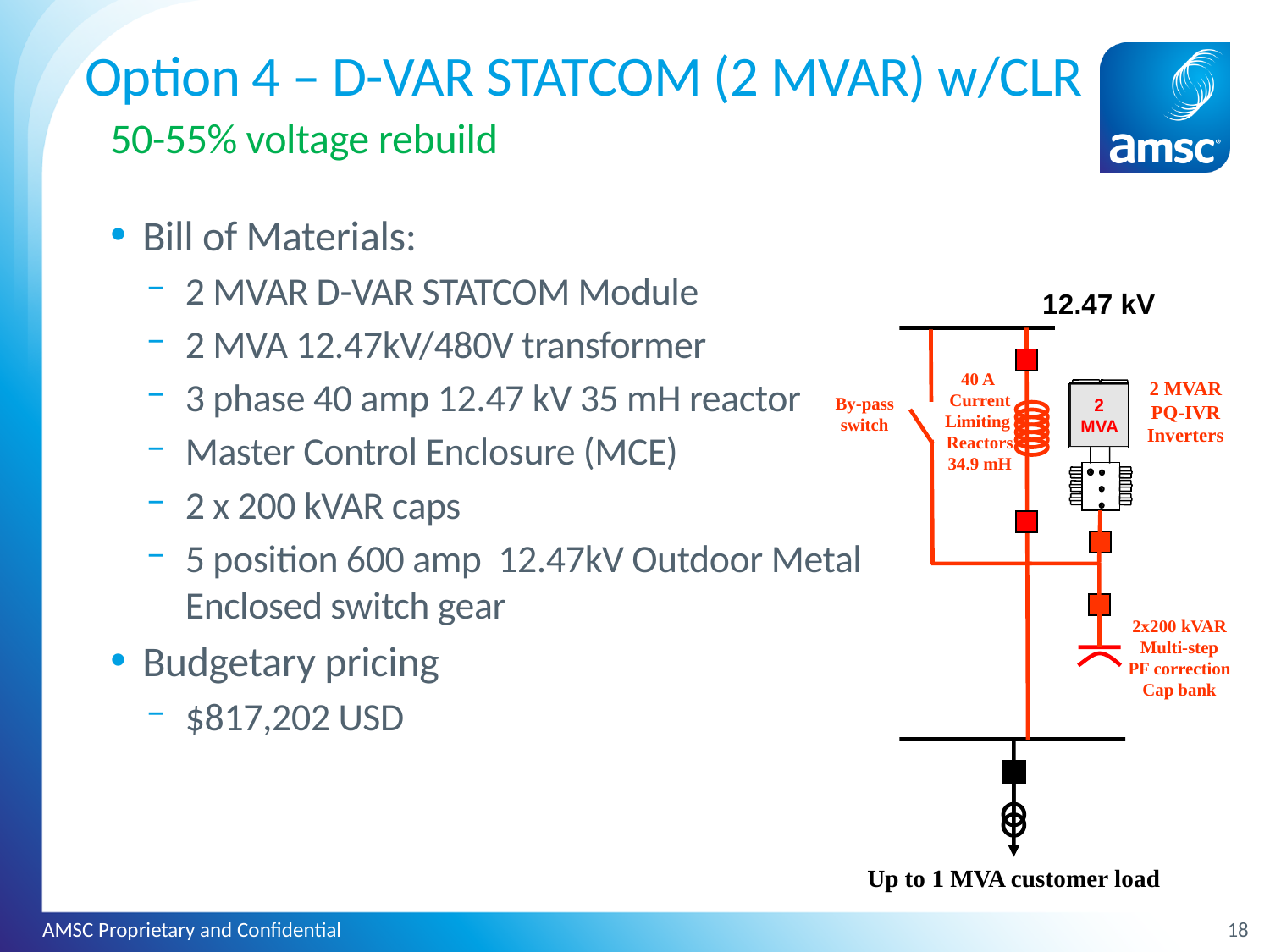

# Option 4 – D-VAR STATCOM (2 MVAR) w/CLR
50-55% voltage rebuild
Bill of Materials:
2 MVAR D-VAR STATCOM Module
2 MVA 12.47kV/480V transformer
3 phase 40 amp 12.47 kV 35 mH reactor
Master Control Enclosure (MCE)
2 x 200 kVAR caps
5 position 600 amp  12.47kV Outdoor Metal Enclosed switch gear
Budgetary pricing
$817,202 USD
12.47 kV

40 A
Current
Limiting
Reactors
34.9 mH
2 MVAR
PQ-IVR
Inverters

2
 MVA
By-pass switch

2x200 kVAR
Multi-step
PF correction
Cap bank

Up to 1 MVA customer load
AMSC Proprietary and Confidential
18